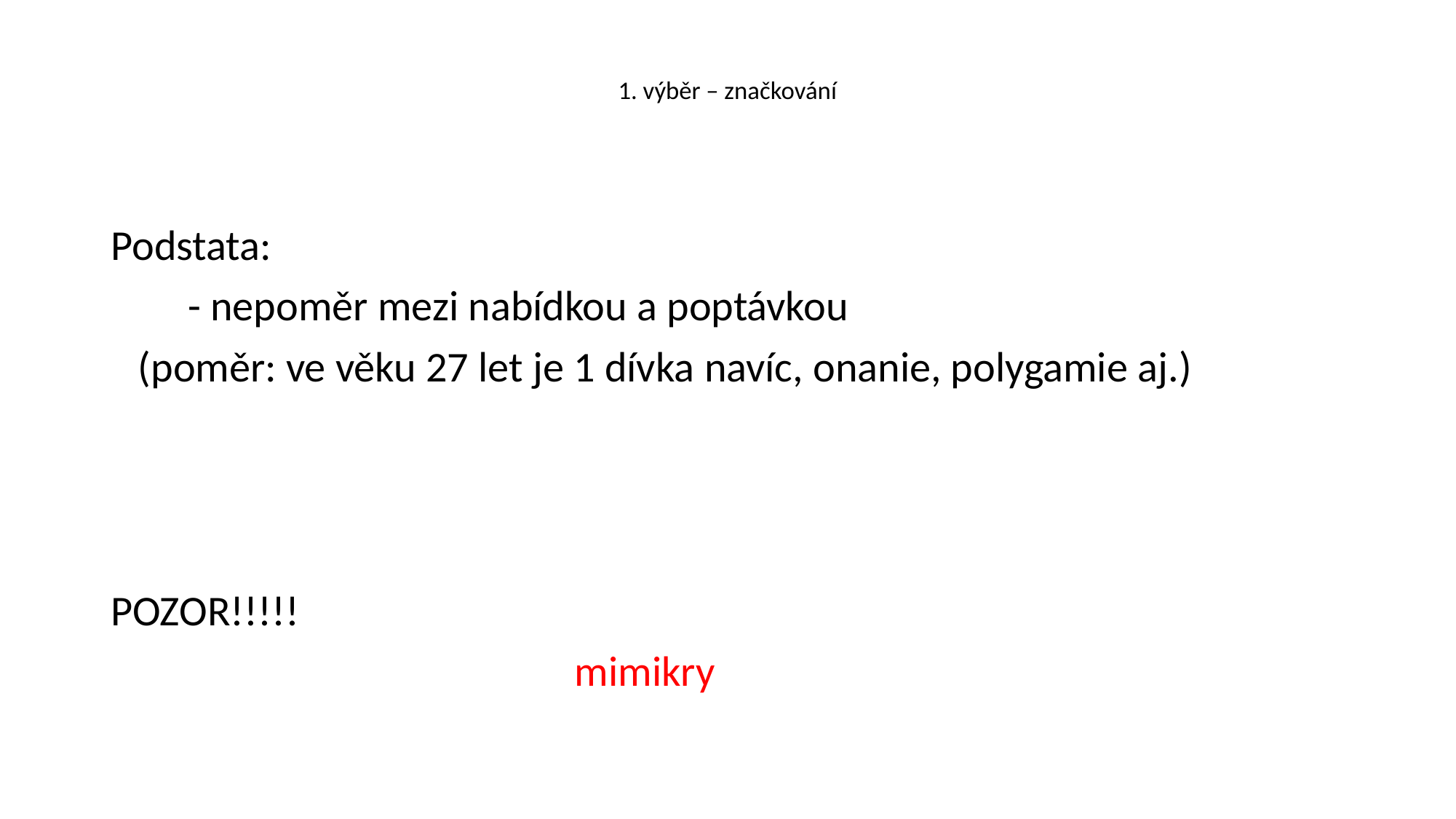

# 1. výběr – značkování
Podstata:
        - nepoměr mezi nabídkou a poptávkou
	(poměr: ve věku 27 let je 1 dívka navíc, onanie, polygamie aj.)

POZOR!!!!!
					mimikry